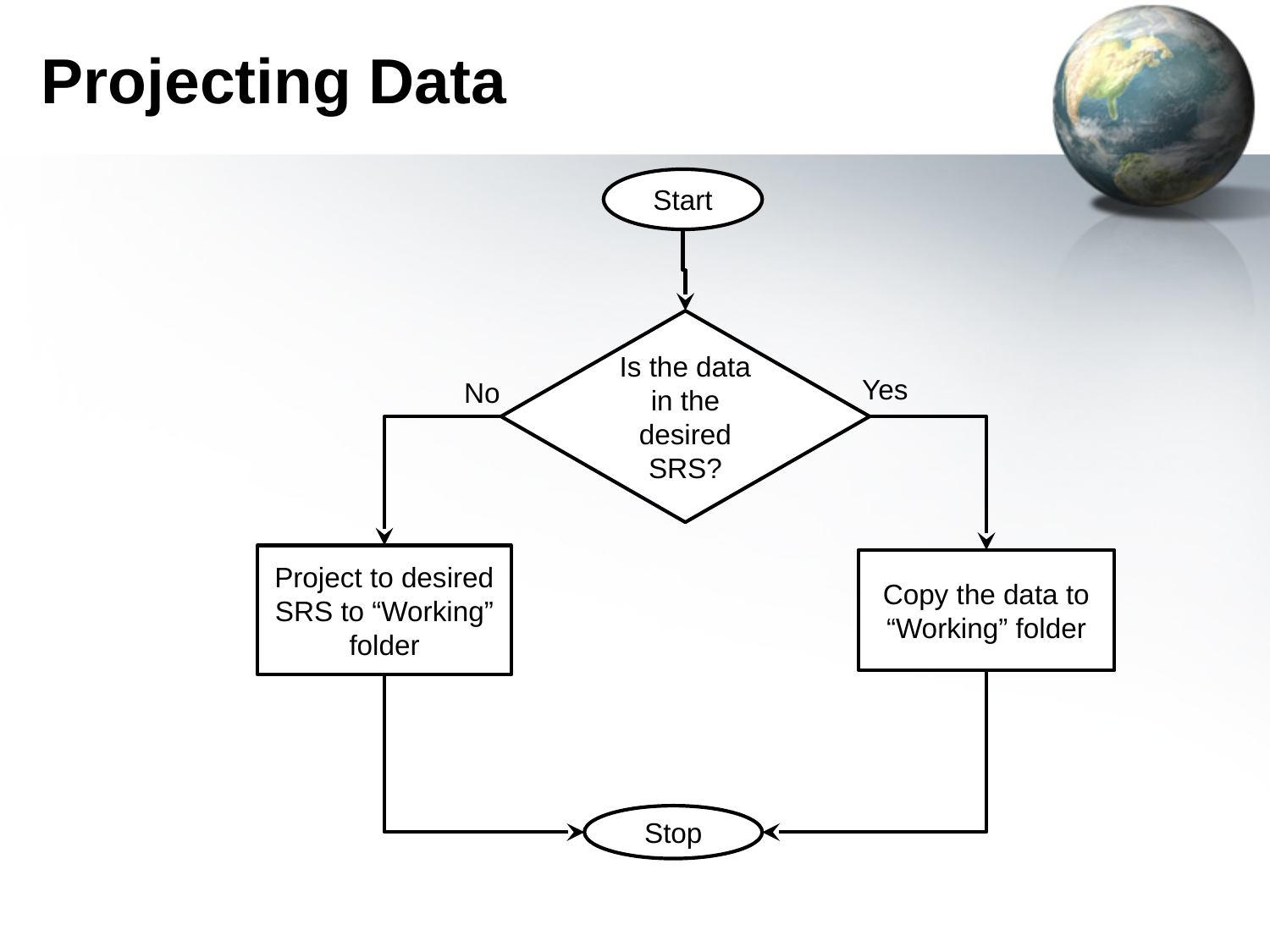

# Projecting Data
Start
Is the data in the desired SRS?
Yes
No
Project to desired SRS to “Working” folder
Copy the data to “Working” folder
Stop